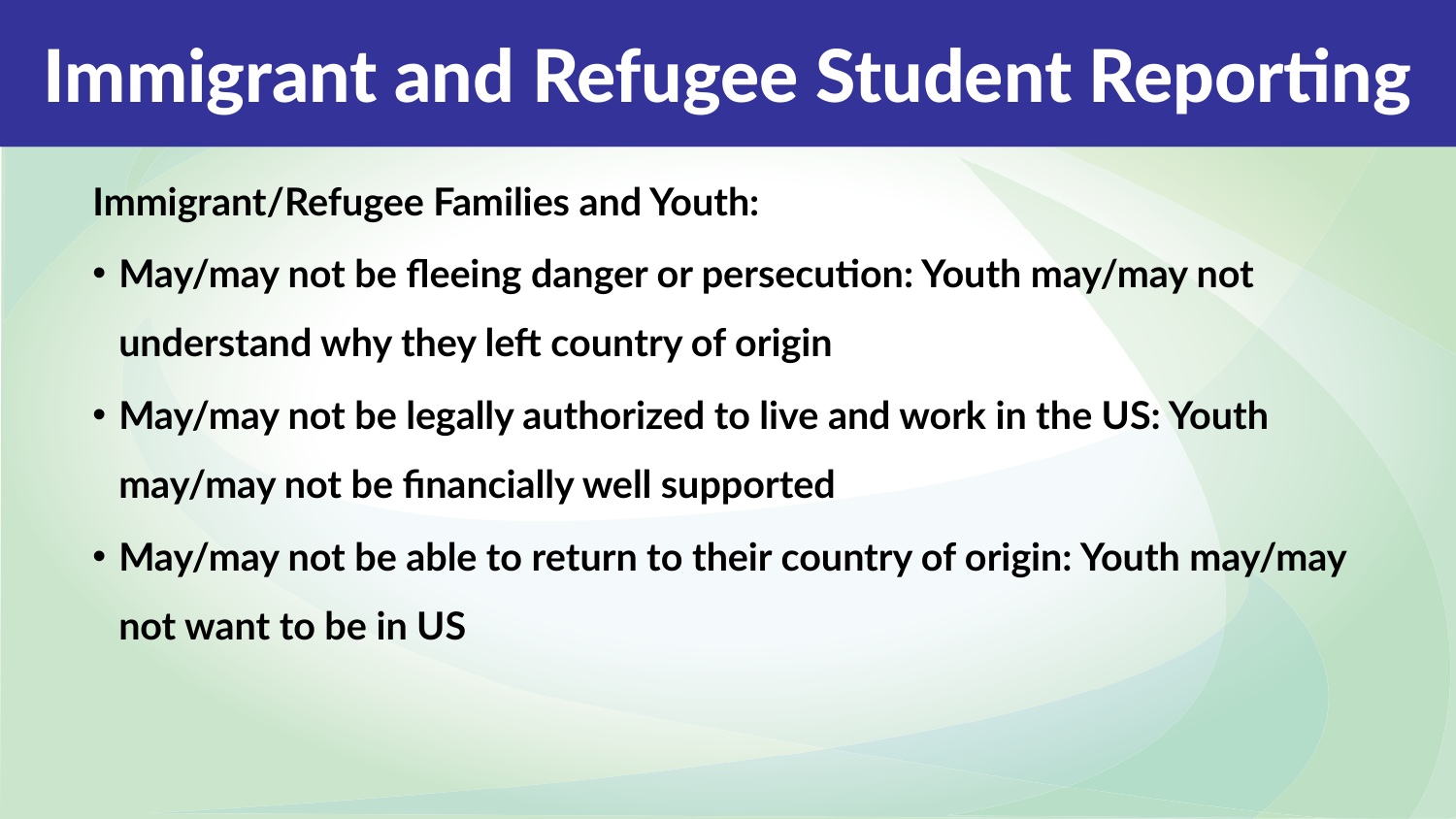

Immigrant and Refugee Student Reporting
Immigrant/Refugee Families and Youth:
May/may not be fleeing danger or persecution: Youth may/may not understand why they left country of origin
May/may not be legally authorized to live and work in the US: Youth may/may not be financially well supported
May/may not be able to return to their country of origin: Youth may/may not want to be in US